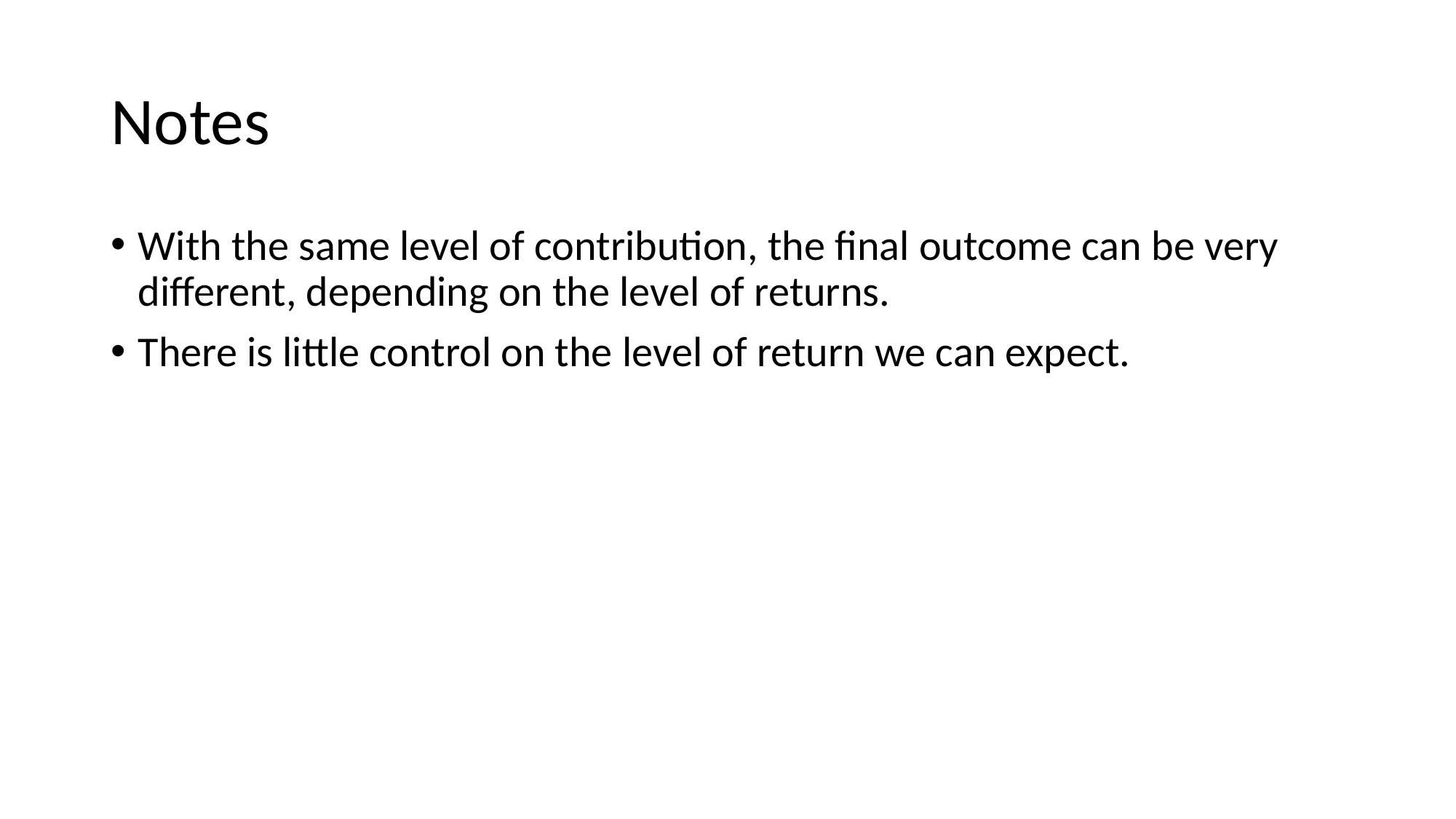

# Notes
With the same level of contribution, the final outcome can be very different, depending on the level of returns.
There is little control on the level of return we can expect.